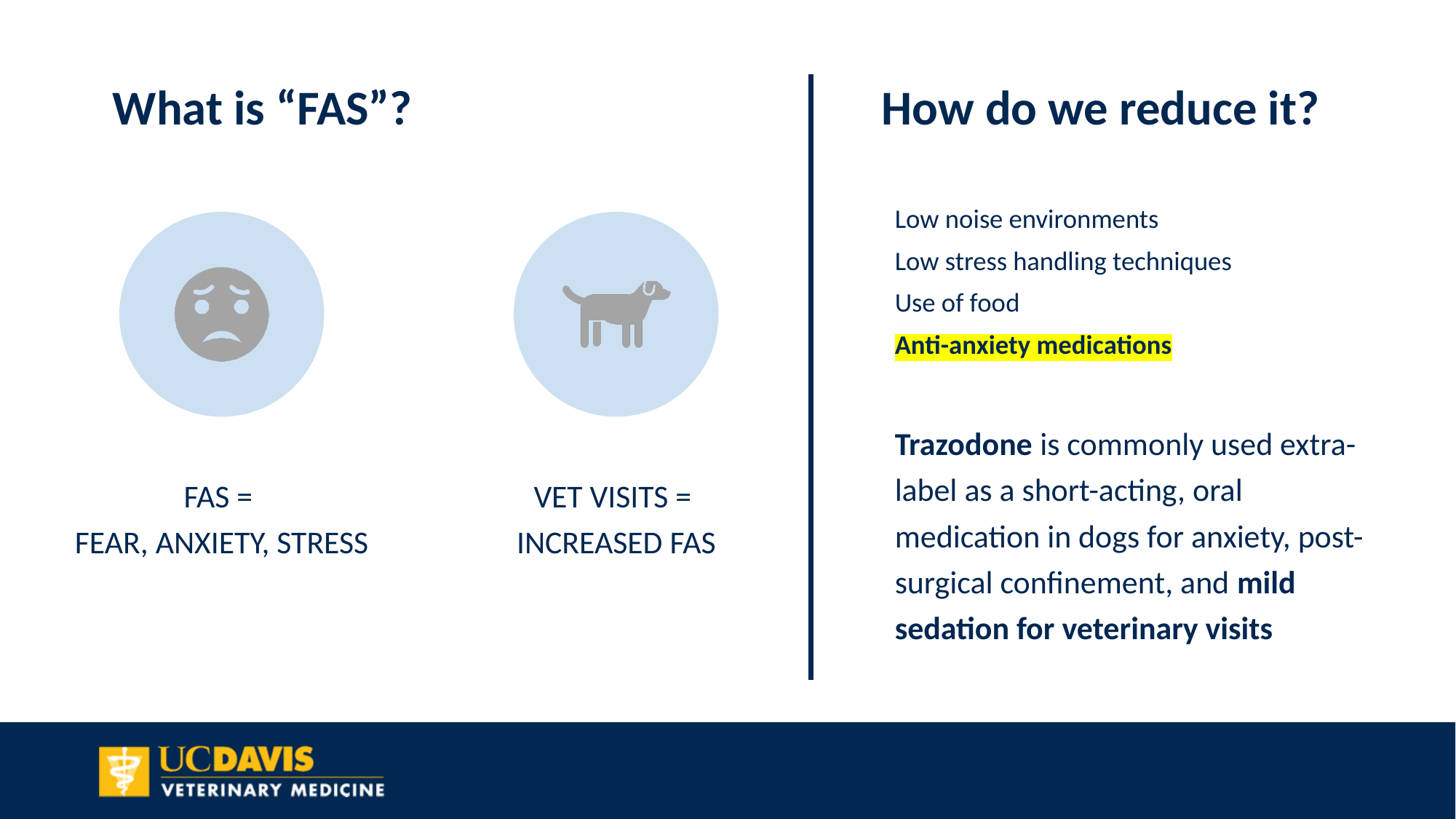

# What is “FAS”?                                           How do we reduce it?
FAS =
Fear, anxiety, stress
Vet visits =
Increased FAS
Low noise environments
Low stress handling techniques
Use of food
Anti-anxiety medications

Trazodone is commonly used extra-label as a short-acting, oral medication in dogs for anxiety, post-surgical confinement, and mild sedation for veterinary visits